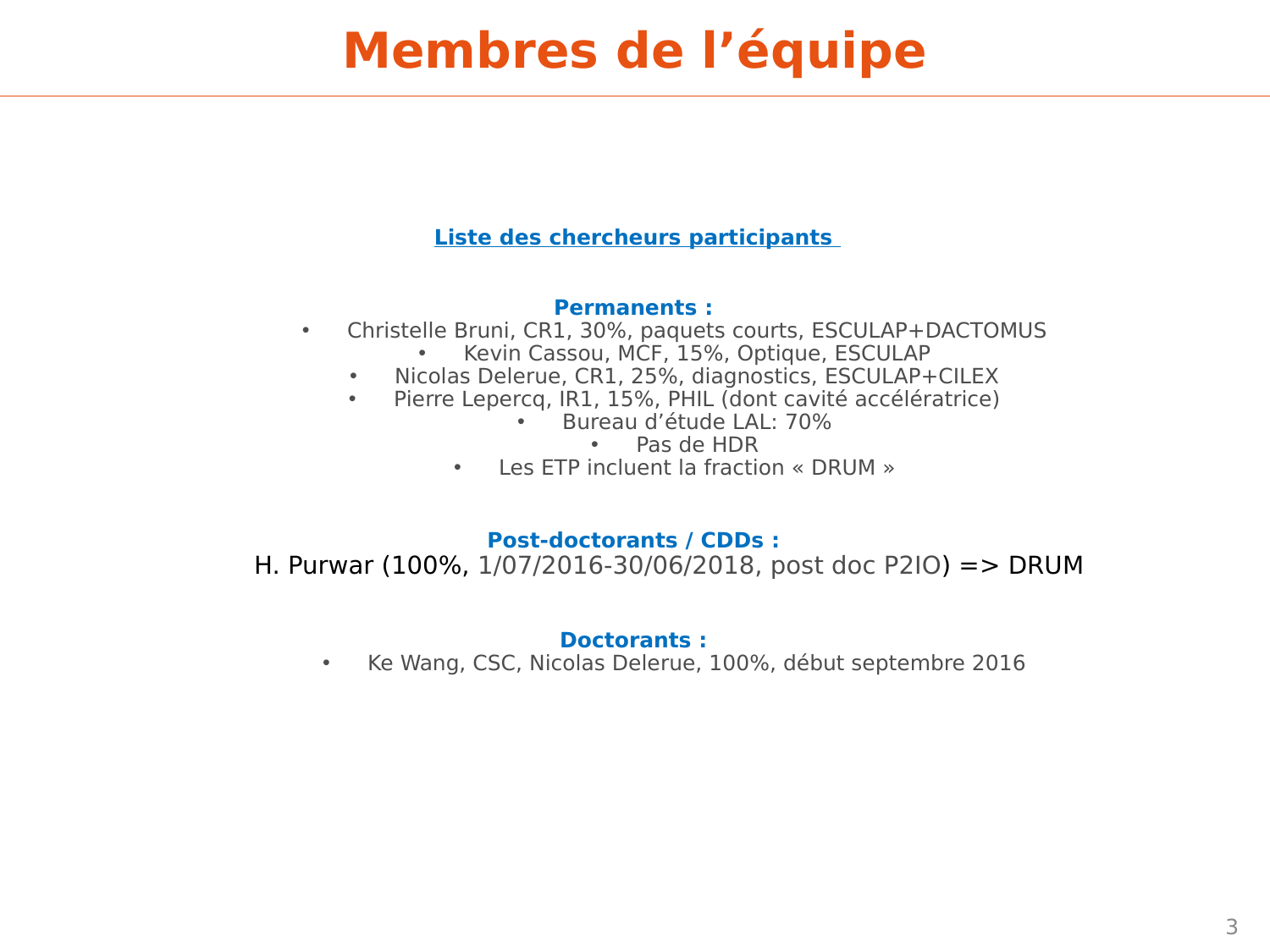

Membres de l’équipe
Liste des chercheurs participants

Permanents :
Christelle Bruni, CR1, 30%, paquets courts, ESCULAP+DACTOMUS
Kevin Cassou, MCF, 15%, Optique, ESCULAP
Nicolas Delerue, CR1, 25%, diagnostics, ESCULAP+CILEX
Pierre Lepercq, IR1, 15%, PHIL (dont cavité accélératrice)
Bureau d’étude LAL: 70%
Pas de HDR
Les ETP incluent la fraction « DRUM »

Post-doctorants / CDDs :
 H. Purwar (100%, 1/07/2016-30/06/2018, post doc P2IO) => DRUM

Doctorants :
Ke Wang, CSC, Nicolas Delerue, 100%, début septembre 2016